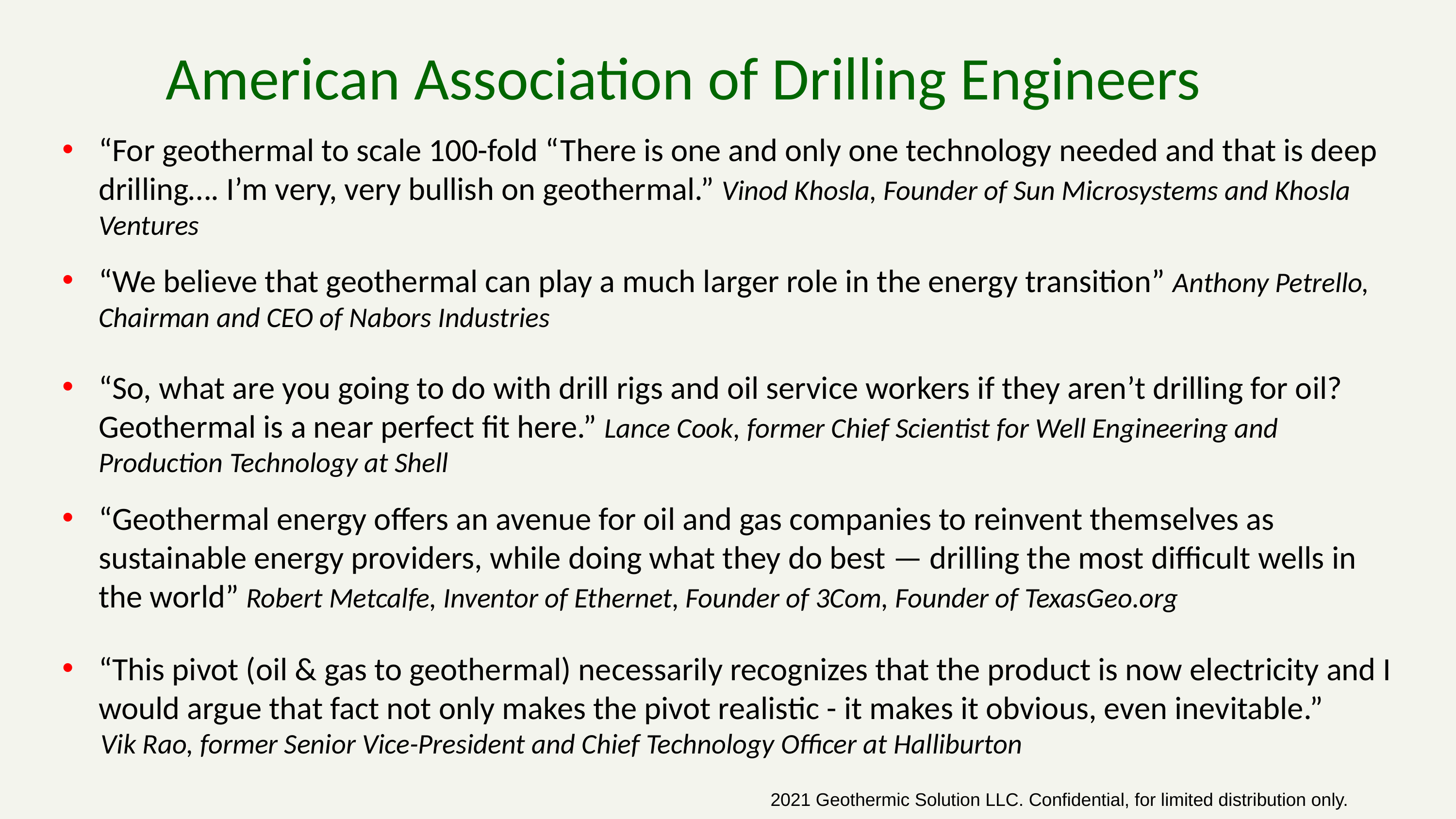

American Association of Drilling Engineers
“For geothermal to scale 100-fold “There is one and only one technology needed and that is deep drilling…. I’m very, very bullish on geothermal.” Vinod Khosla, Founder of Sun Microsystems and Khosla Ventures

“We believe that geothermal can play a much larger role in the energy transition” Anthony Petrello, Chairman and CEO of Nabors Industries

“So, what are you going to do with drill rigs and oil service workers if they aren’t drilling for oil? Geothermal is a near perfect fit here.” Lance Cook, former Chief Scientist for Well Engineering and Production Technology at Shell

“Geothermal energy offers an avenue for oil and gas companies to reinvent themselves as sustainable energy providers, while doing what they do best — drilling the most difficult wells in the world” Robert Metcalfe, Inventor of Ethernet, Founder of 3Com, Founder of TexasGeo.org

“This pivot (oil & gas to geothermal) necessarily recognizes that the product is now electricity and I would argue that fact not only makes the pivot realistic - it makes it obvious, even inevitable.”
      Vik Rao, former Senior Vice-President and Chief Technology Officer at Halliburton
2021 Geothermic Solution LLC. Confidential, for limited distribution only.